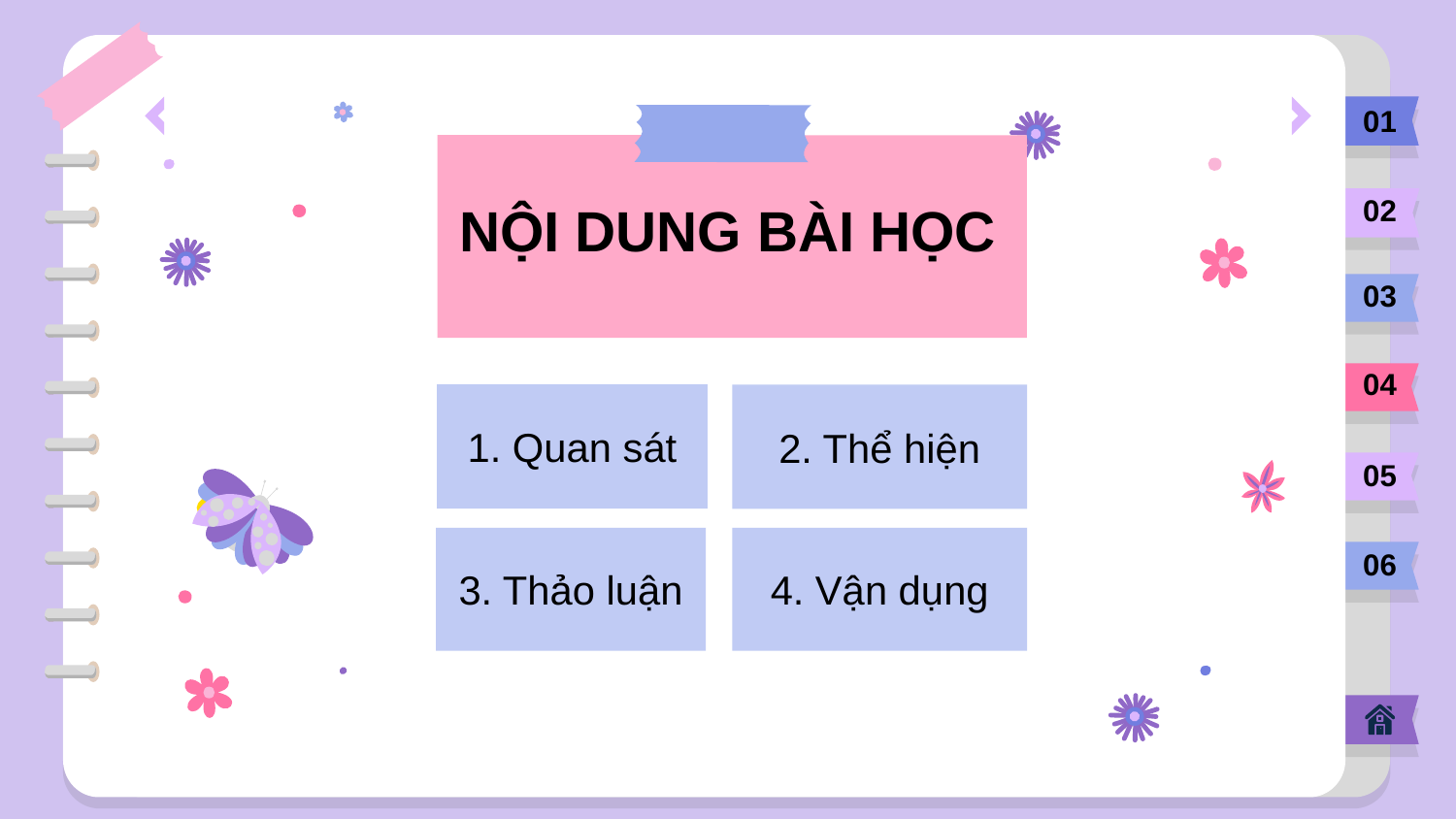

01

NỘI DUNG BÀI HỌC
02
03
04
1. Quan sát
2. Thể hiện
05

3. Thảo luận
4. Vận dụng
06